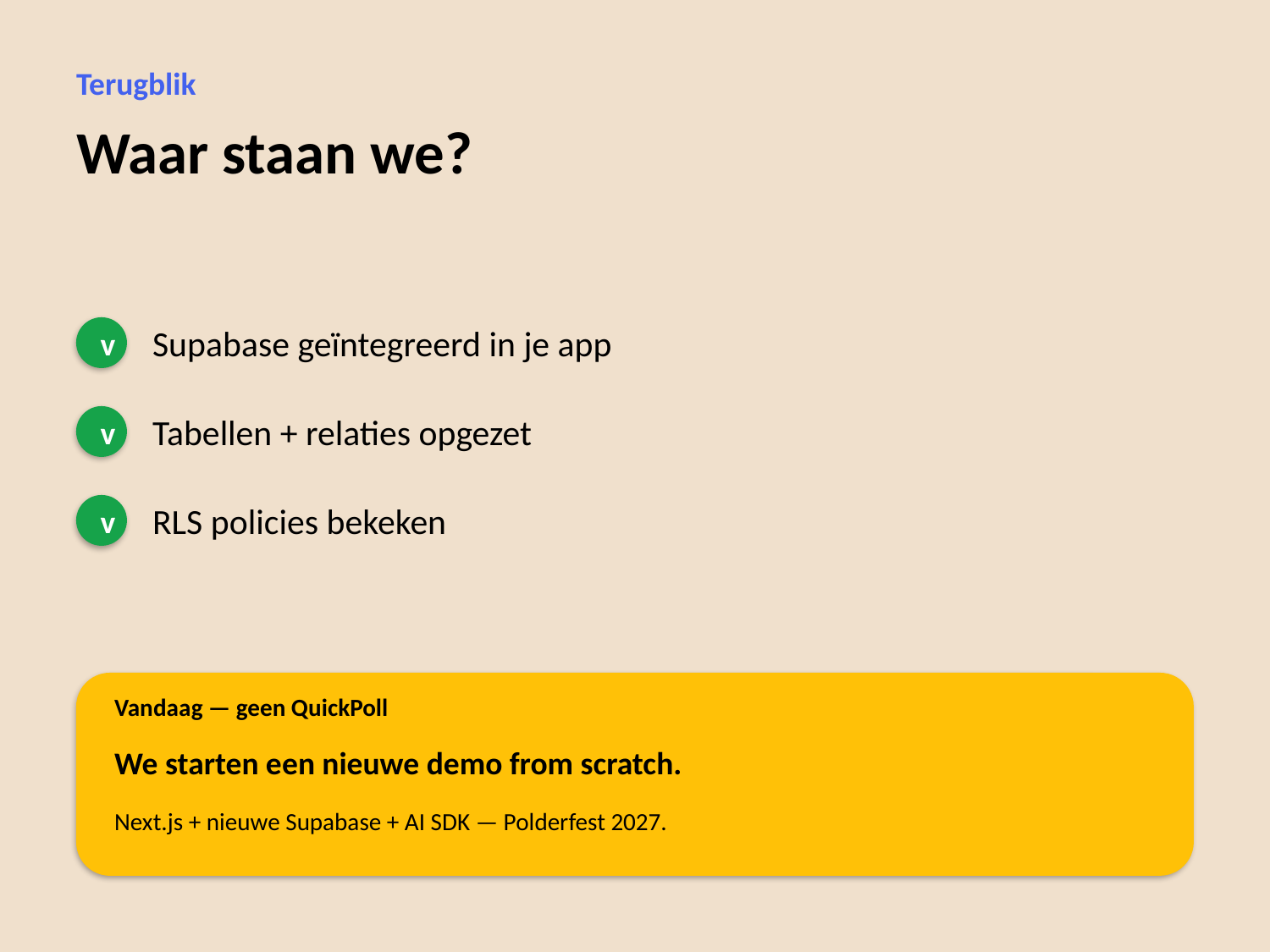

Terugblik
Waar staan we?
Supabase geïntegreerd in je app

v
Tabellen + relaties opgezet

v
RLS policies bekeken

v

Vandaag — geen QuickPoll
We starten een nieuwe demo from scratch.
Next.js + nieuwe Supabase + AI SDK — Polderfest 2027.